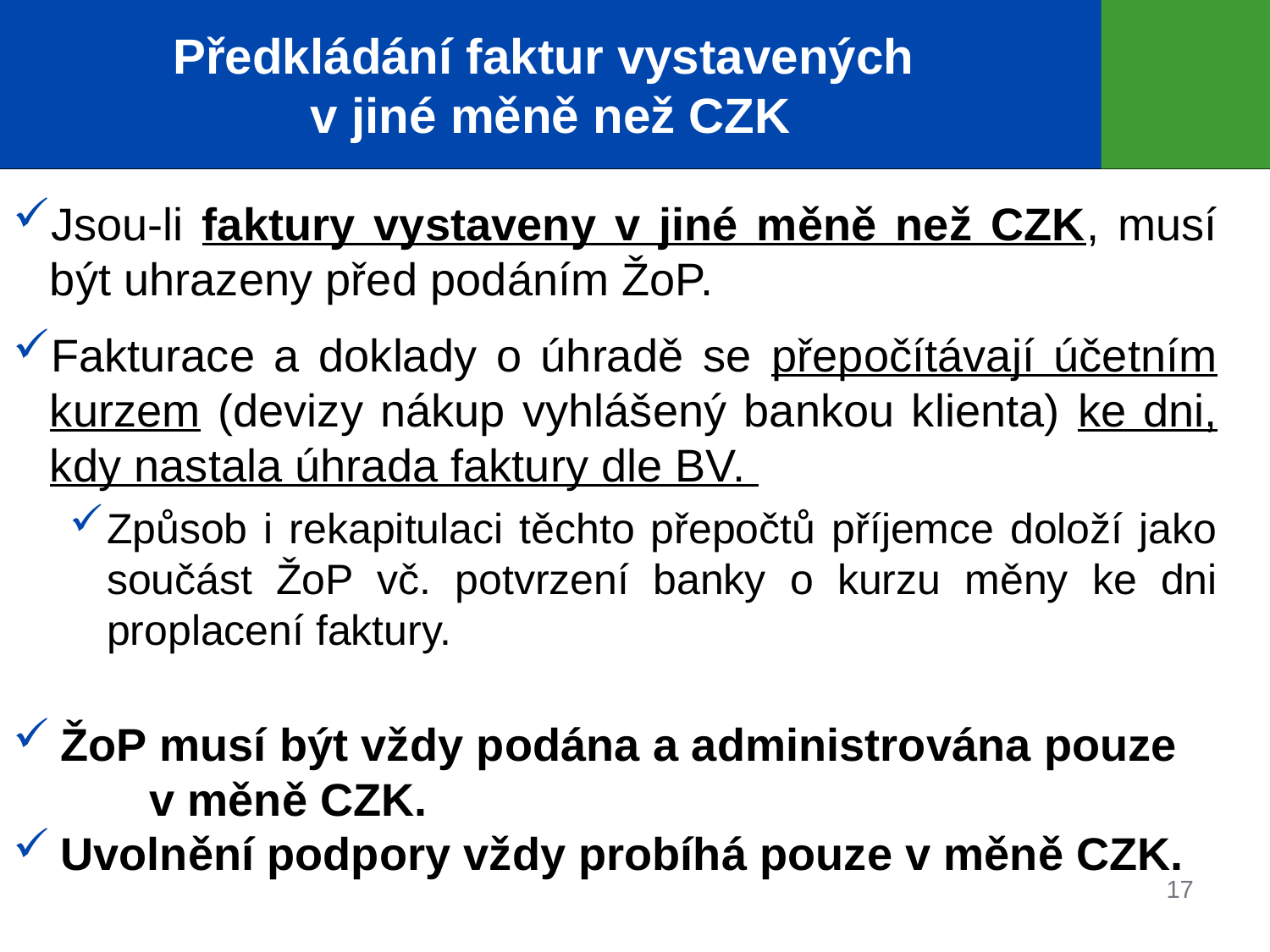

# Předkládání faktur vystavených v jiné měně než CZK
Jsou-li faktury vystaveny v jiné měně než CZK, musí být uhrazeny před podáním ŽoP.
Fakturace a doklady o úhradě se přepočítávají účetním kurzem (devizy nákup vyhlášený bankou klienta) ke dni, kdy nastala úhrada faktury dle BV.
Způsob i rekapitulaci těchto přepočtů příjemce doloží jako součást ŽoP vč. potvrzení banky o kurzu měny ke dni proplacení faktury.

ŽoP musí být vždy podána a administrována pouze           v měně CZK.
Uvolnění podpory vždy probíhá pouze v měně CZK.
17